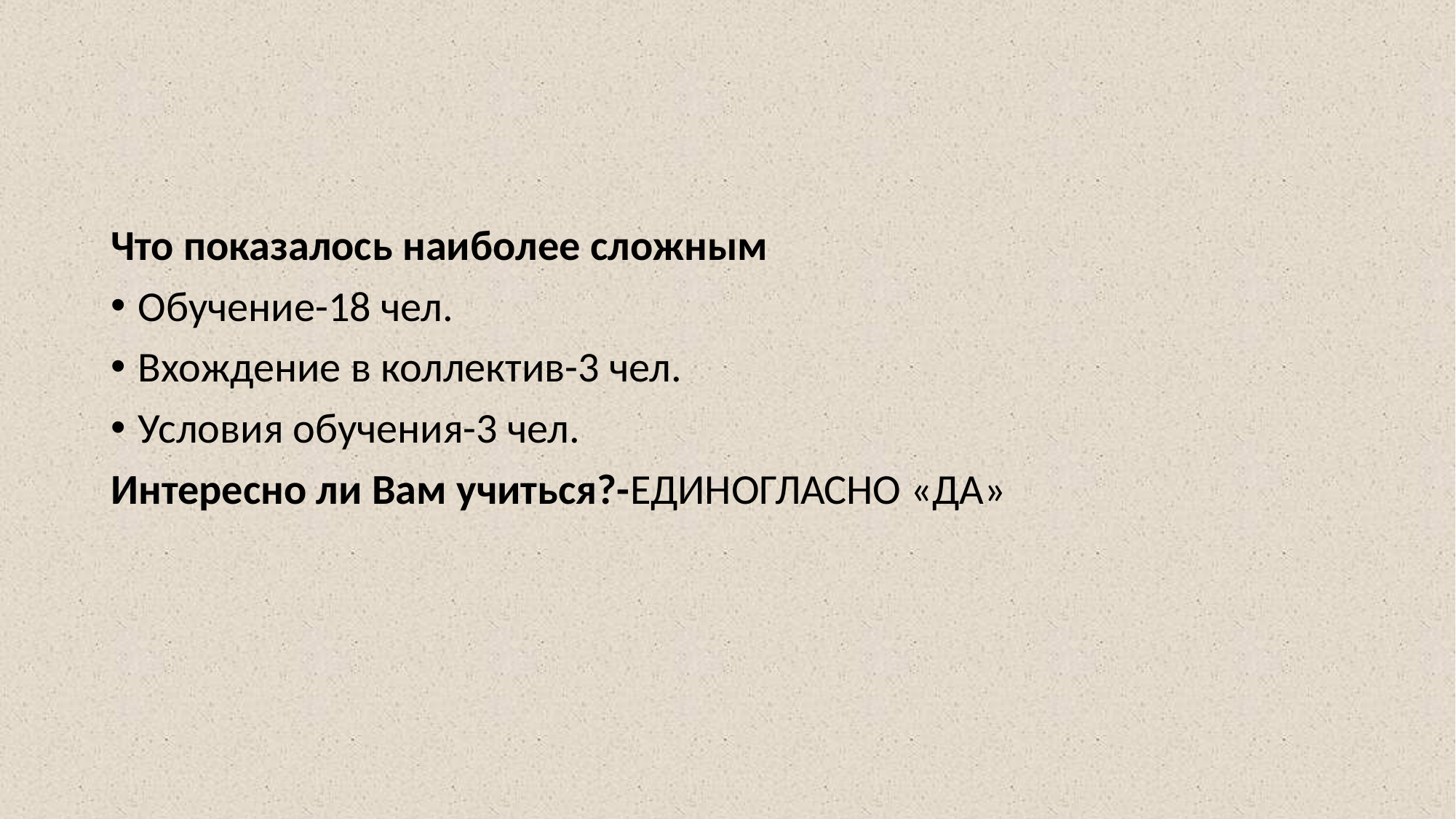

#
Что показалось наиболее сложным
Обучение-18 чел.
Вхождение в коллектив-3 чел.
Условия обучения-3 чел.
Интересно ли Вам учиться?-ЕДИНОГЛАСНО «ДА»